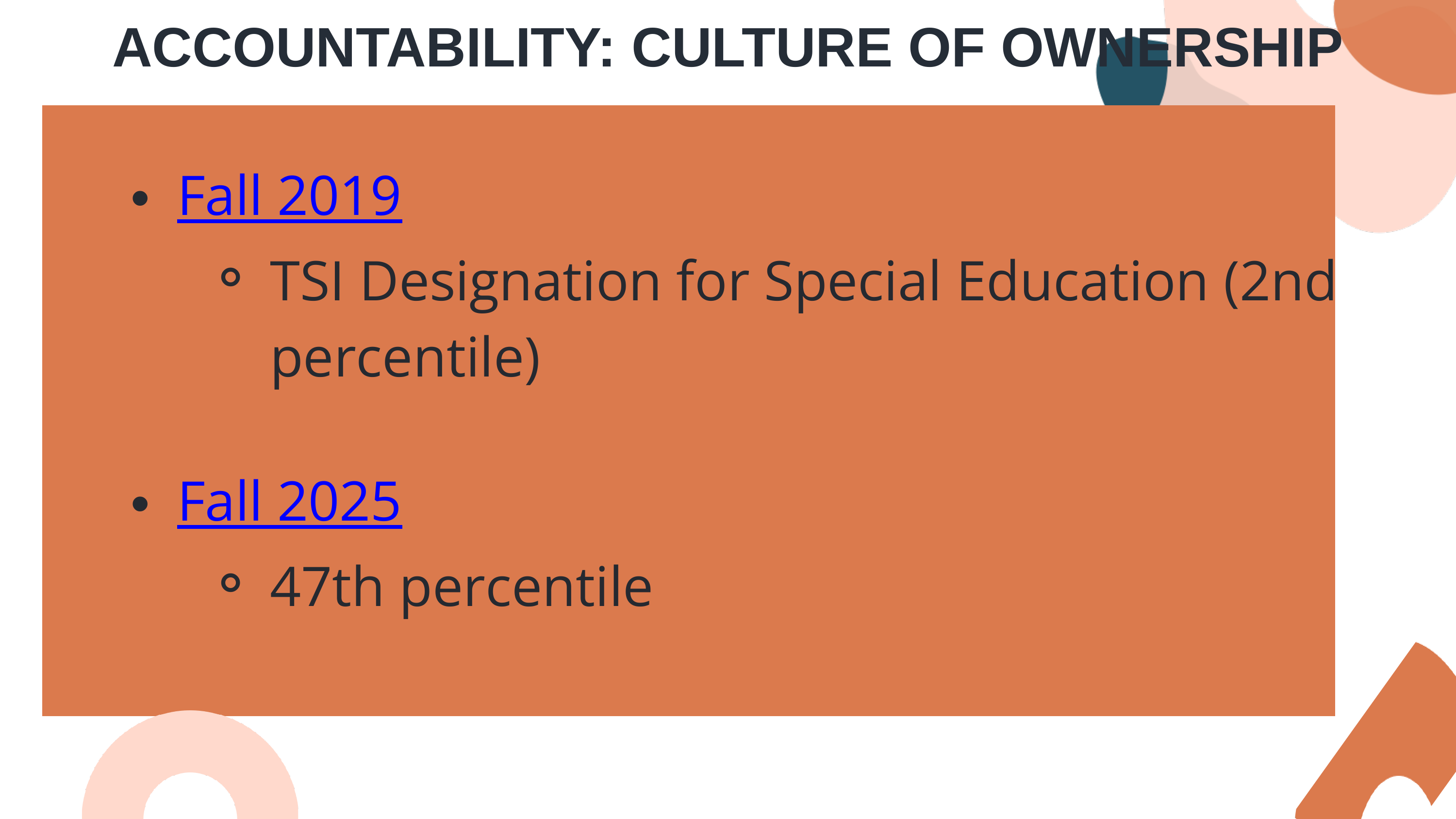

ACCOUNTABILITY: CULTURE OF OWNERSHIP
Fall 2019
TSI Designation for Special Education (2nd percentile)

Fall 2025
47th percentile